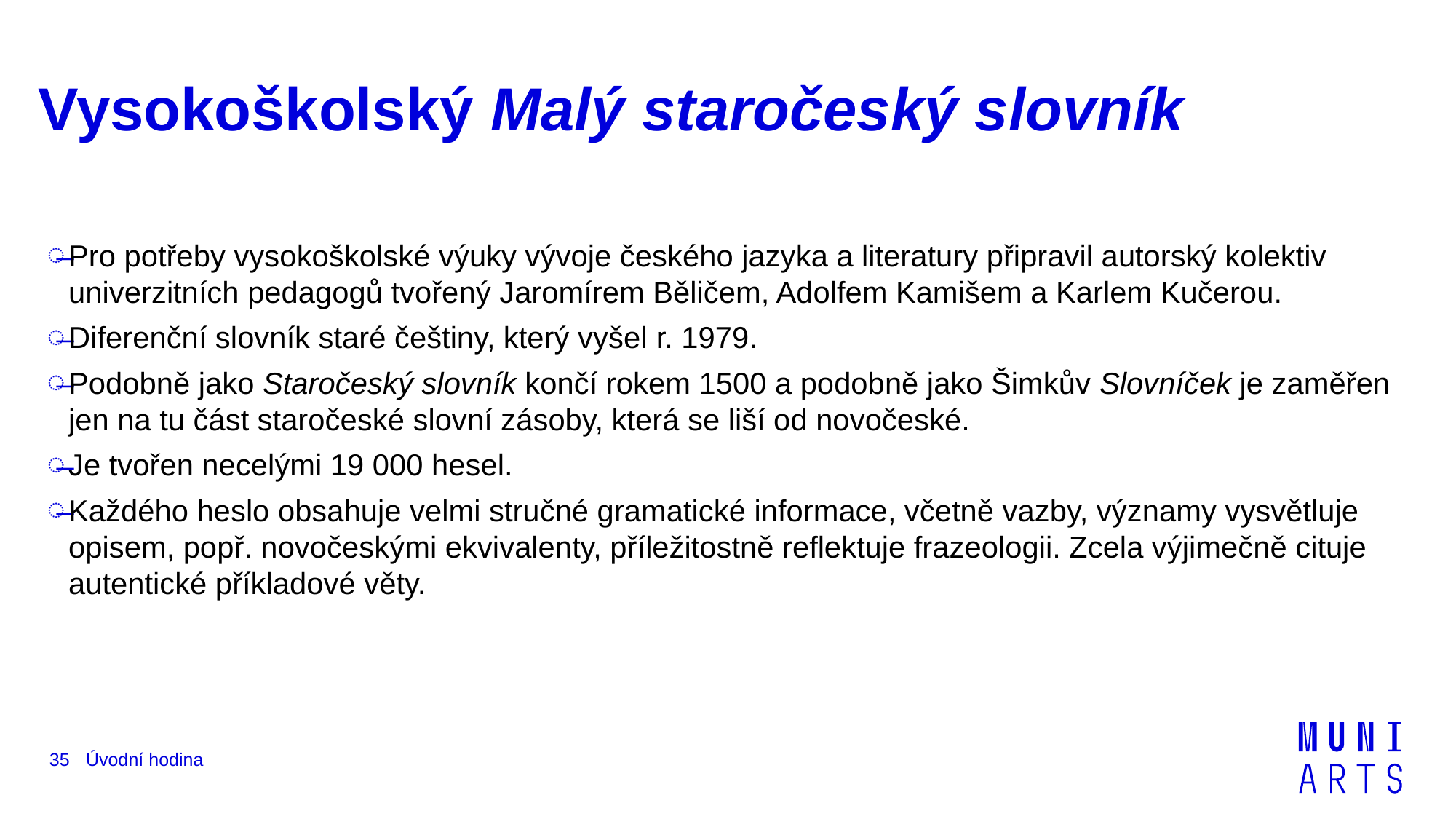

# Vysokoškolský Malý staročeský slovník
Pro potřeby vysokoškolské výuky vývoje českého jazyka a literatury připravil autorský kolektiv univerzitních pedagogů tvořený Jaromírem Běličem, Adolfem Kamišem a Karlem Kučerou.
Diferenční slovník staré češtiny, který vyšel r. 1979.
Podobně jako Staročeský slovník končí rokem 1500 a podobně jako Šimkův Slovníček je zaměřen jen na tu část staročeské slovní zásoby, která se liší od novočeské.
Je tvořen necelými 19 000 hesel.
Každého heslo obsahuje velmi stručné gramatické informace, včetně vazby, významy vysvětluje opisem, popř. novočeskými ekvivalenty, příležitostně reflektuje frazeologii. Zcela výjimečně cituje autentické příkladové věty.
35
Úvodní hodina